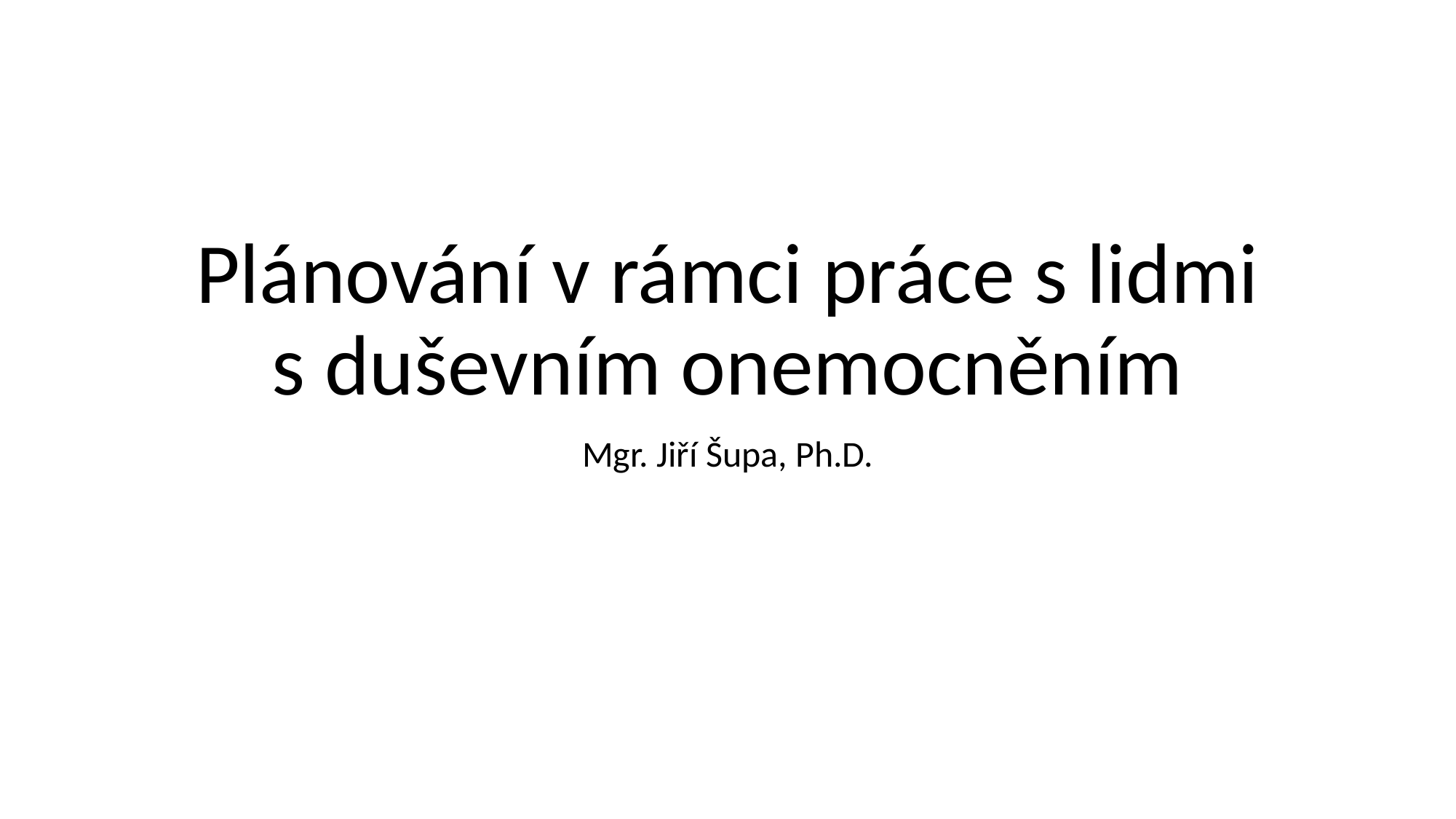

# Plánování v rámci práce s lidmi s duševním onemocněním
Mgr. Jiří Šupa, Ph.D.